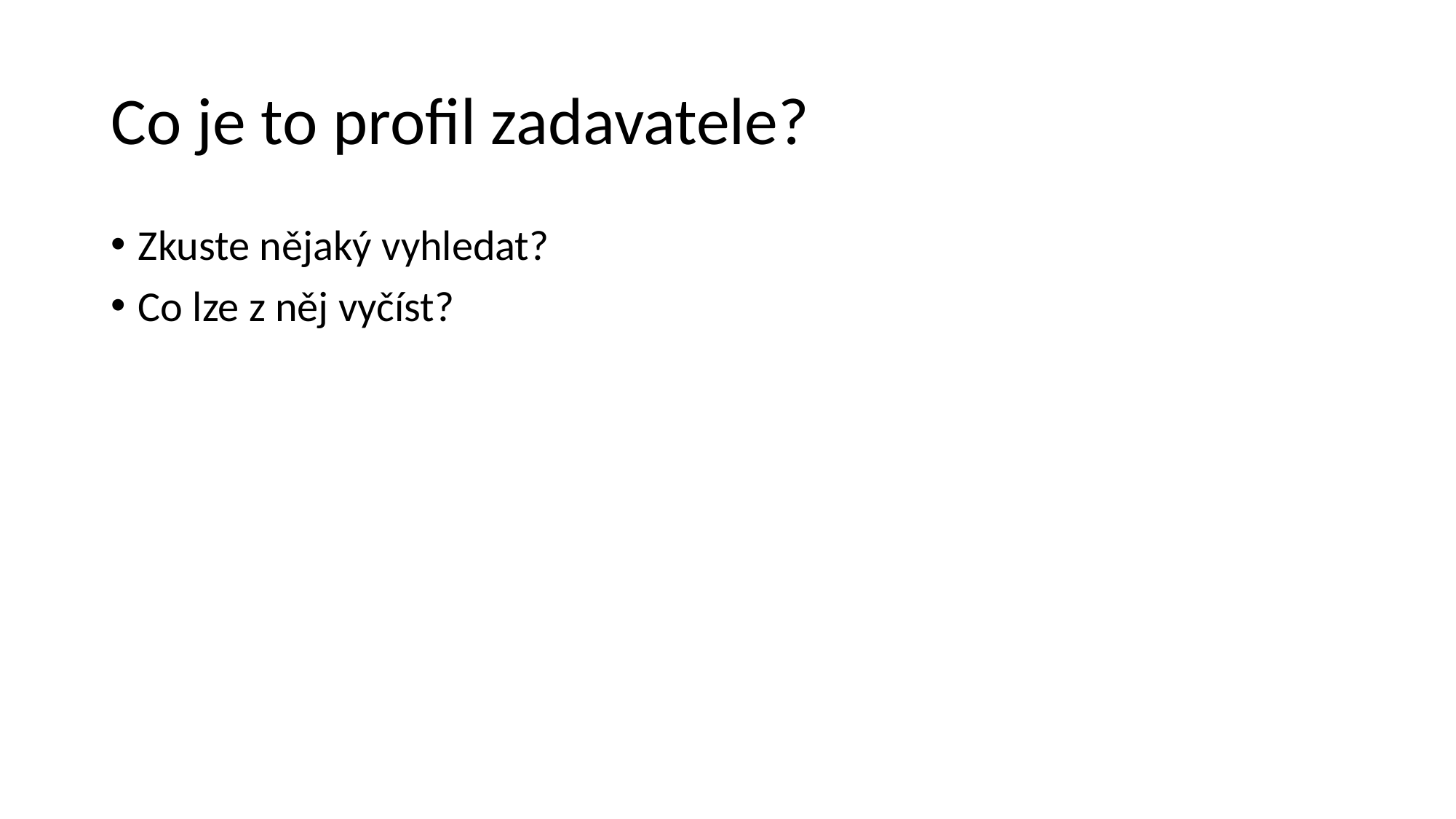

# Co je to profil zadavatele?
Zkuste nějaký vyhledat?
Co lze z něj vyčíst?